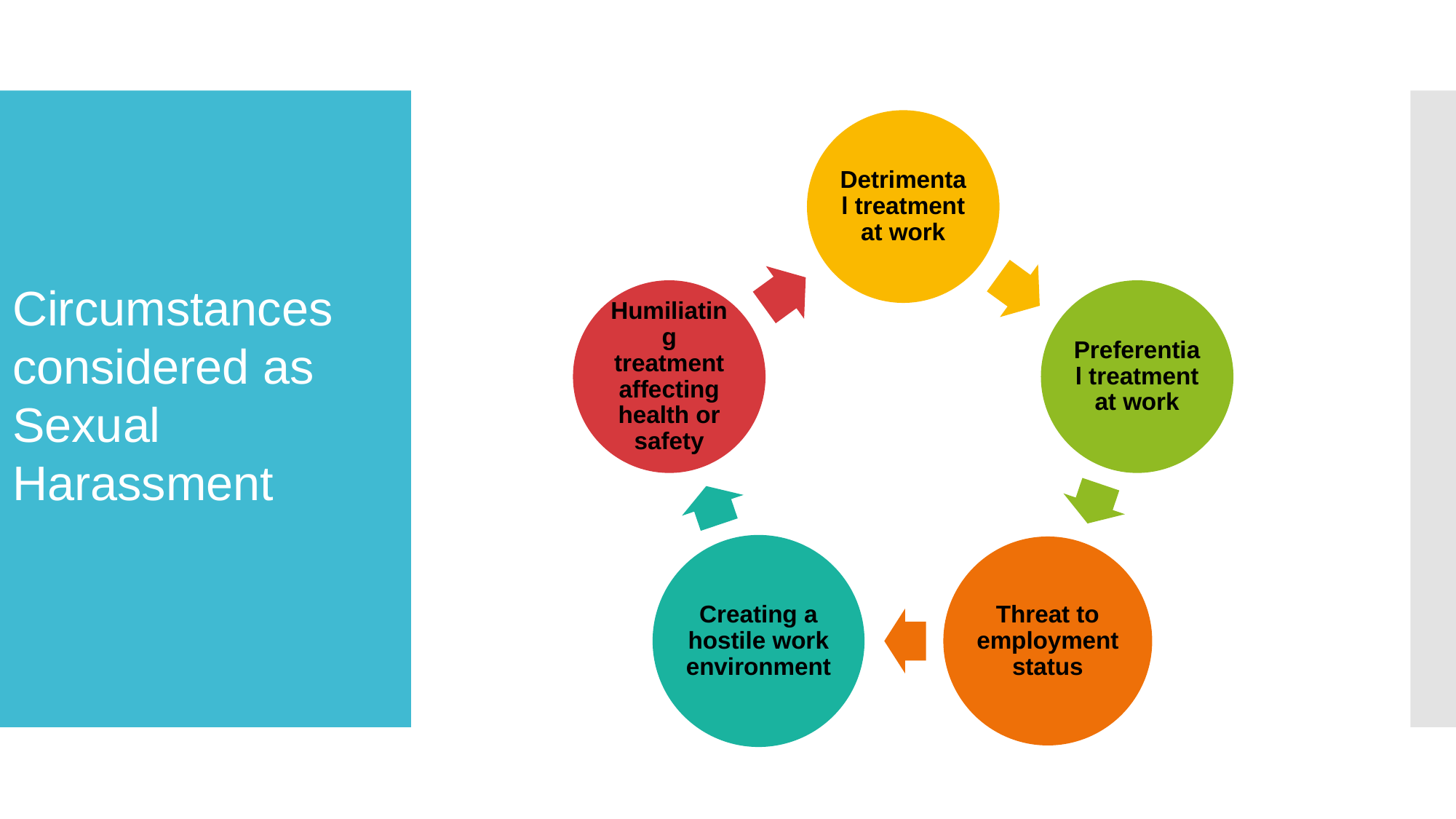

Detrimental treatment at work

Preferential treatment at work

Threat to employment status

Creating a hostile work environment

Humiliating treatment affecting health or safety

Circumstances
considered as
Sexual
Harassment